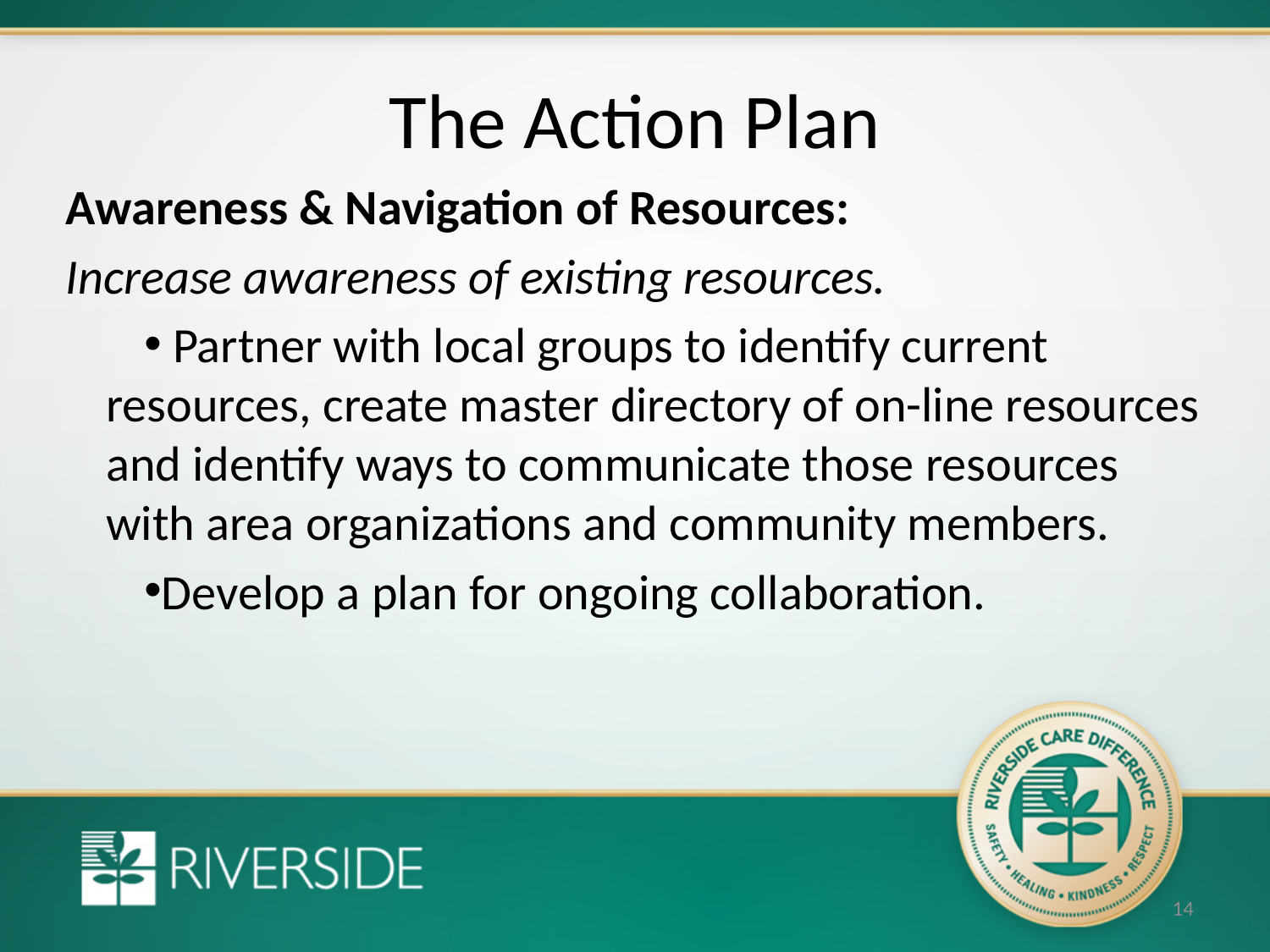

# The Action Plan
Awareness & Navigation of Resources:
Increase awareness of existing resources.
 Partner with local groups to identify current          resources, create master directory of on-line resources and identify ways to communicate those resources with area organizations and community members.
Develop a plan for ongoing collaboration.

14